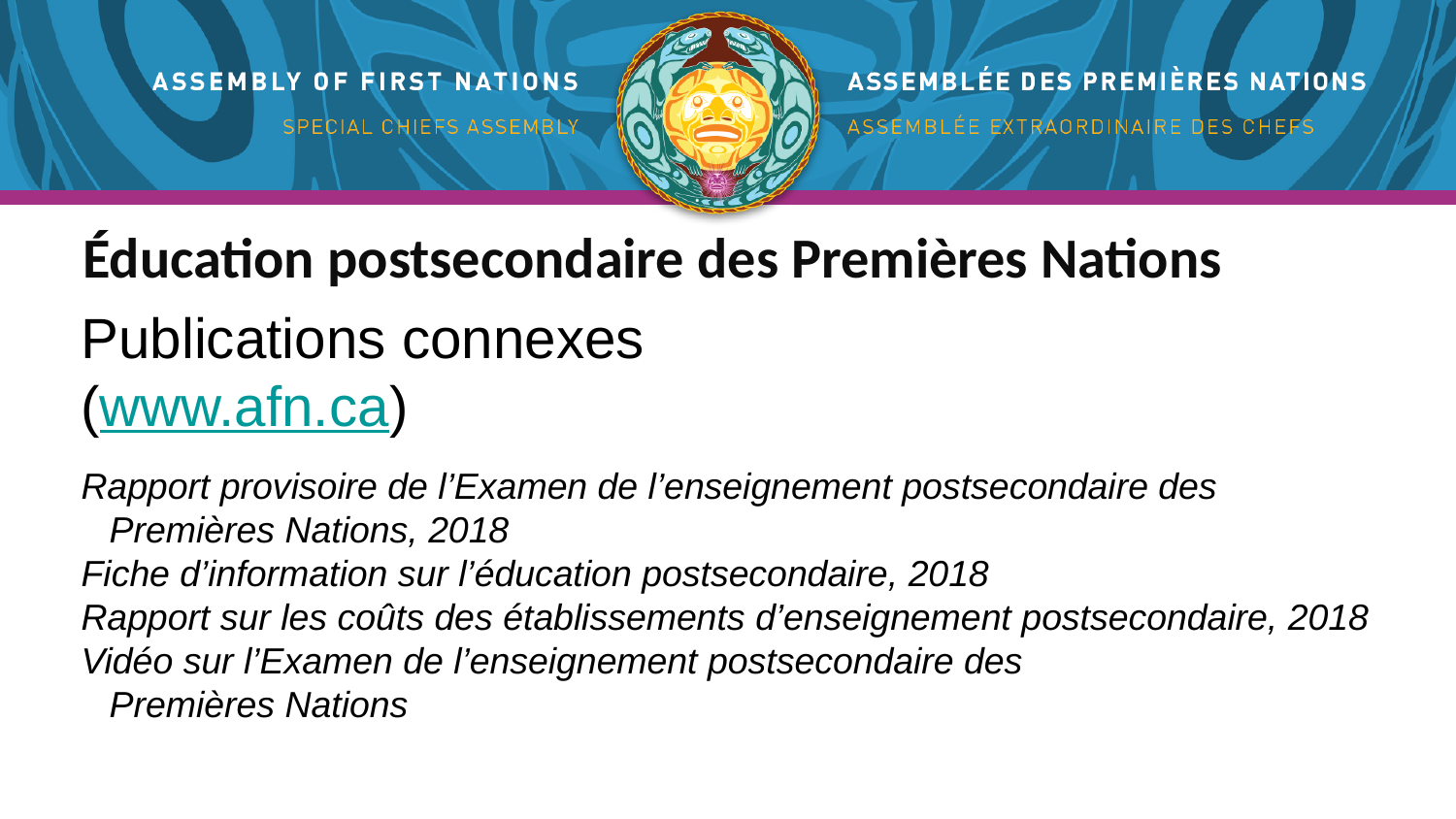

Éducation postsecondaire des Premières Nations
Publications connexes
(www.afn.ca)

Rapport provisoire de l’Examen de l’enseignement postsecondaire des Premières Nations, 2018
Fiche d’information sur l’éducation postsecondaire, 2018
Rapport sur les coûts des établissements d’enseignement postsecondaire, 2018
Vidéo sur l’Examen de l’enseignement postsecondaire des
Premières Nations